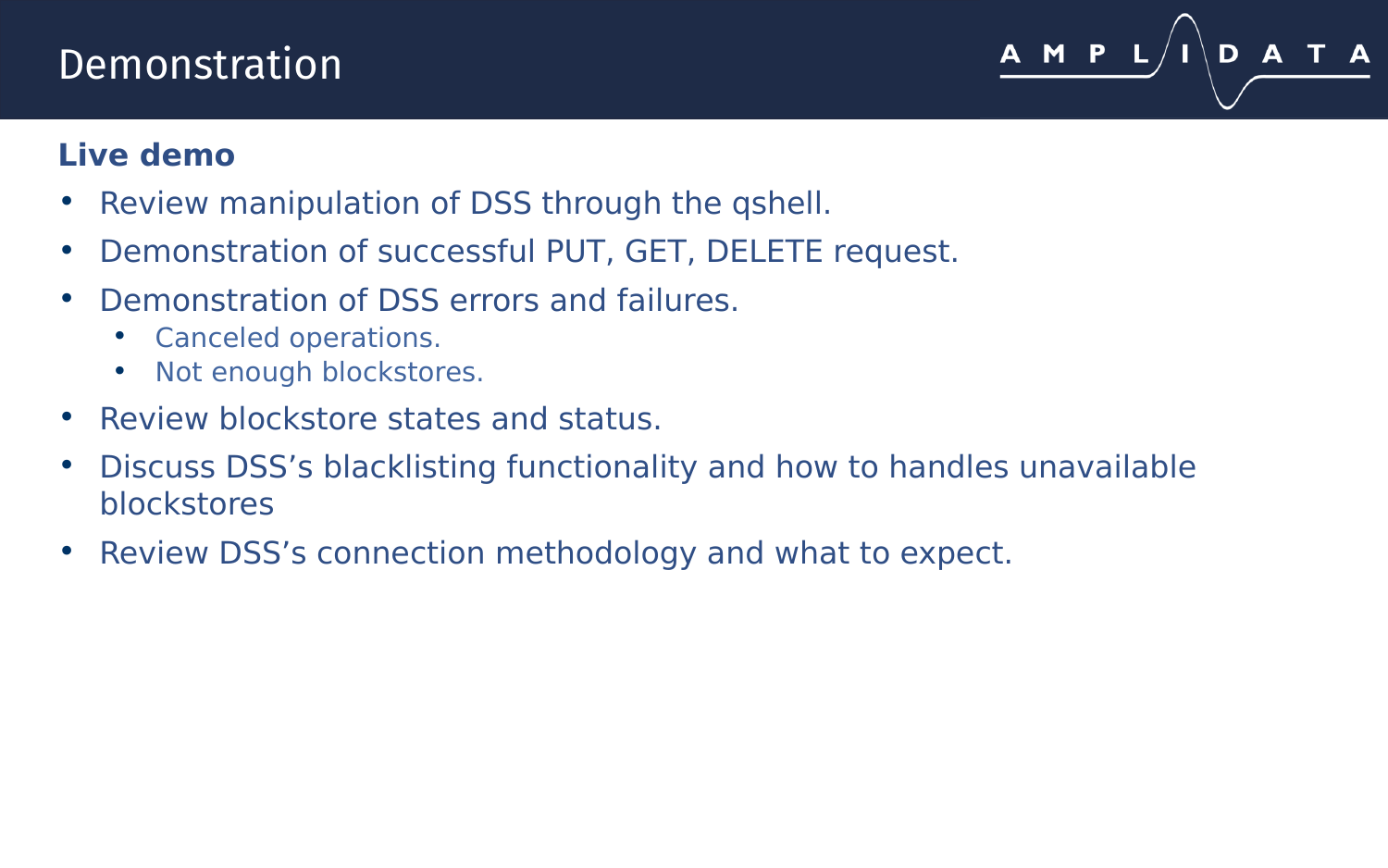

# Demonstration
Live demo
Review manipulation of DSS through the qshell.
Demonstration of successful PUT, GET, DELETE request.
Demonstration of DSS errors and failures.
Canceled operations.
Not enough blockstores.
Review blockstore states and status.
Discuss DSS’s blacklisting functionality and how to handles unavailable blockstores
Review DSS’s connection methodology and what to expect.